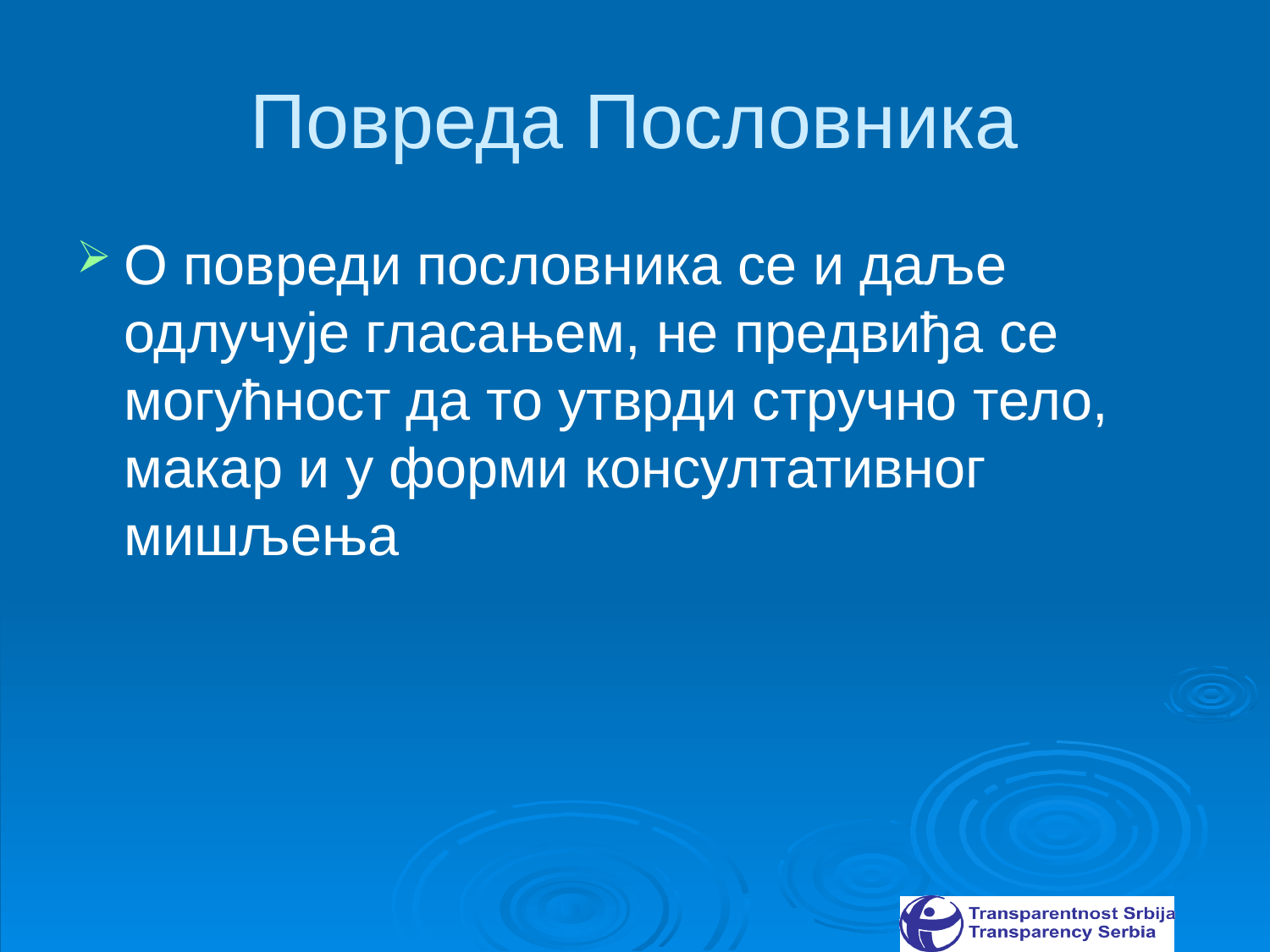

# Повреда Пословника
О повреди пословника се и даље одлучује гласањем, не предвиђа се могућност да то утврди стручно тело, макар и у форми консултативног мишљења